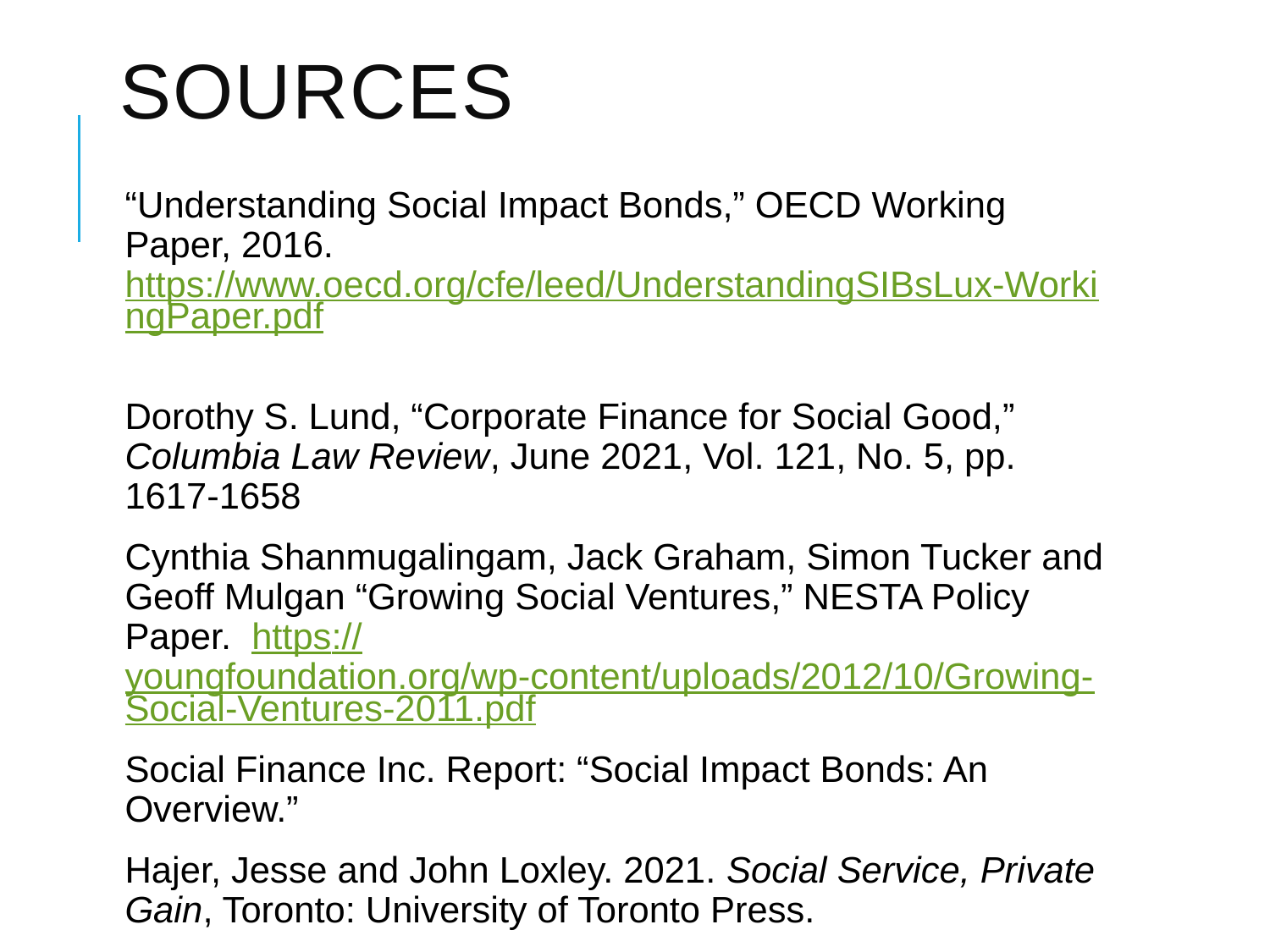

# sources
“Understanding Social Impact Bonds,” OECD Working Paper, 2016. https://www.oecd.org/cfe/leed/UnderstandingSIBsLux-WorkingPaper.pdf
Dorothy S. Lund, “Corporate Finance for Social Good,” Columbia Law Review, June 2021, Vol. 121, No. 5, pp. 1617-1658
Cynthia Shanmugalingam, Jack Graham, Simon Tucker and Geoff Mulgan “Growing Social Ventures,” NESTA Policy Paper.  https://youngfoundation.org/wp-content/uploads/2012/10/Growing-Social-Ventures-2011.pdf
Social Finance Inc. Report: “Social Impact Bonds: An Overview.”
Hajer, Jesse and John Loxley. 2021. Social Service, Private Gain, Toronto: University of Toronto Press.